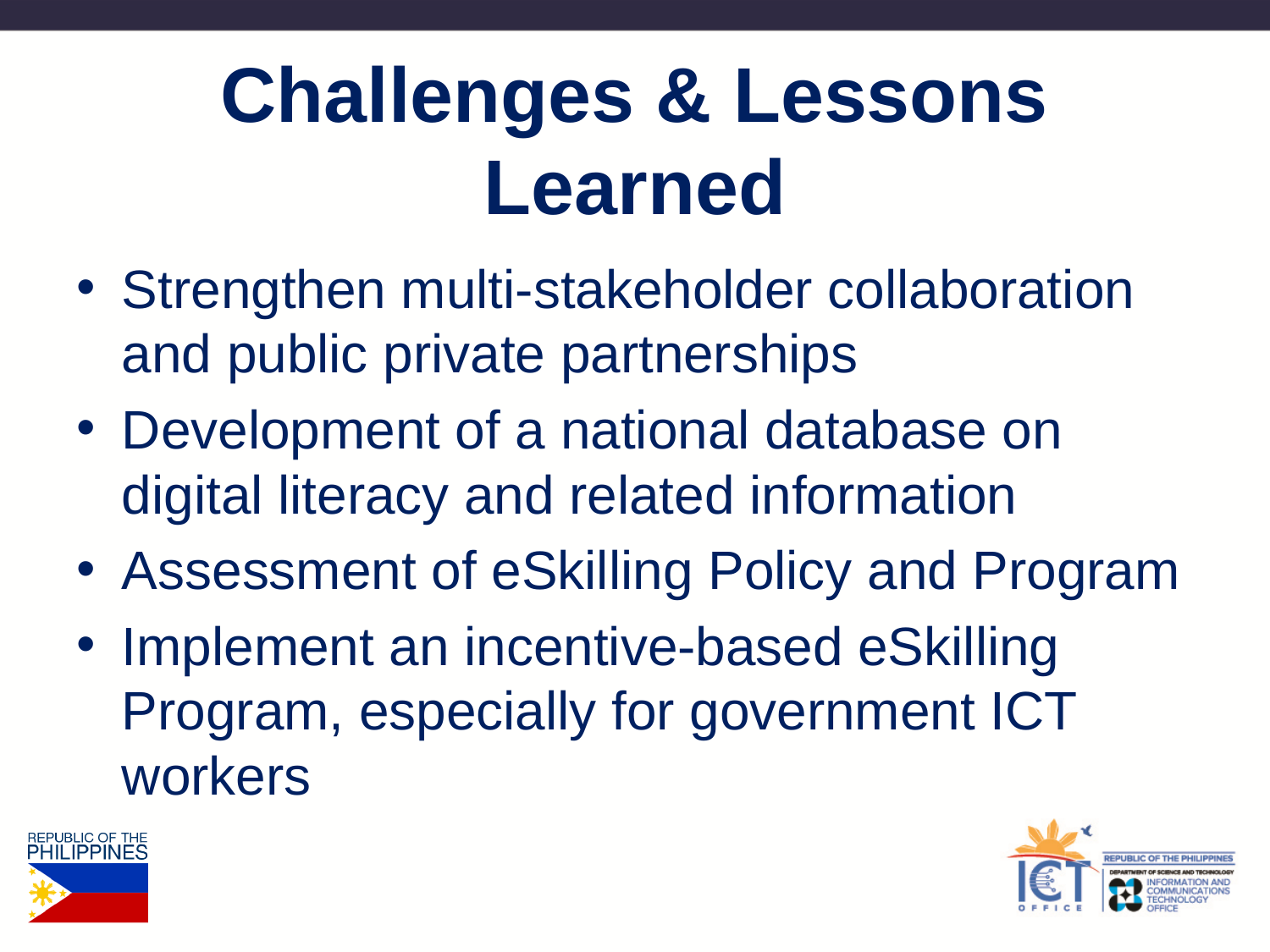

# Challenges & Lessons Learned
Strengthen multi-stakeholder collaboration and public private partnerships
Development of a national database on digital literacy and related information
Assessment of eSkilling Policy and Program
Implement an incentive-based eSkilling Program, especially for government ICT workers